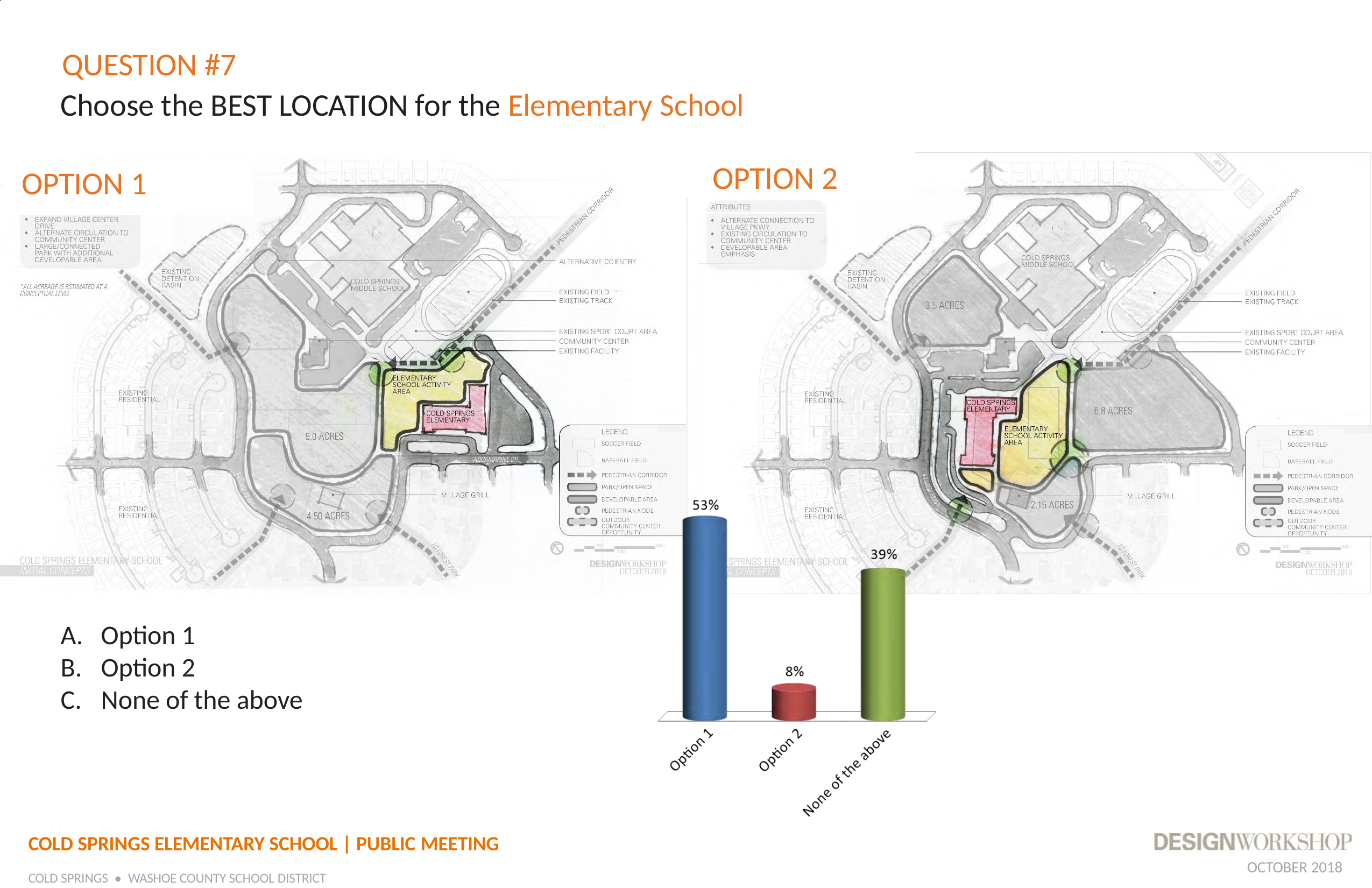

# QUESTION #7
Choose the BEST LOCATION for the Elementary School

OPTION 2
OPTION 1

Option 1
Option 2
None of the above
COLD SPRINGS ELEMENTARY SCHOOL | PUBLIC MEETING
COLD SPRINGS  •  WASHOE COUNTY SCHOOL DISTRICT
OCTOBER 2018